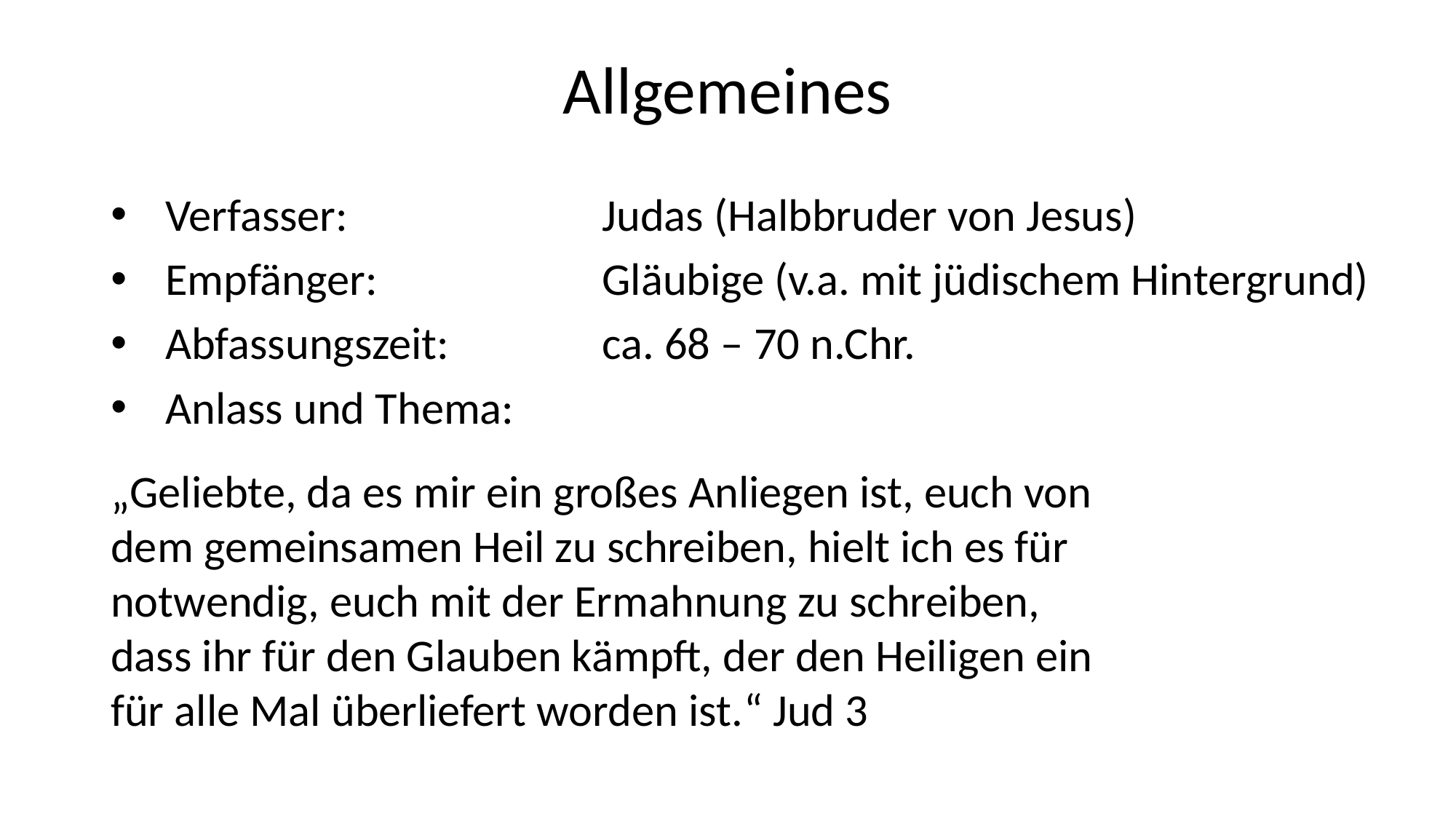

# Allgemeines
Verfasser:			Judas (Halbbruder von Jesus)
Empfänger:			Gläubige (v.a. mit jüdischem Hintergrund)
Abfassungszeit:		ca. 68 – 70 n.Chr.
Anlass und Thema:
„Geliebte, da es mir ein großes Anliegen ist, euch von dem gemeinsamen Heil zu schreiben, hielt ich es für notwendig, euch mit der Ermahnung zu schreiben, dass ihr für den Glauben kämpft, der den Heiligen ein für alle Mal überliefert worden ist.“ Jud 3